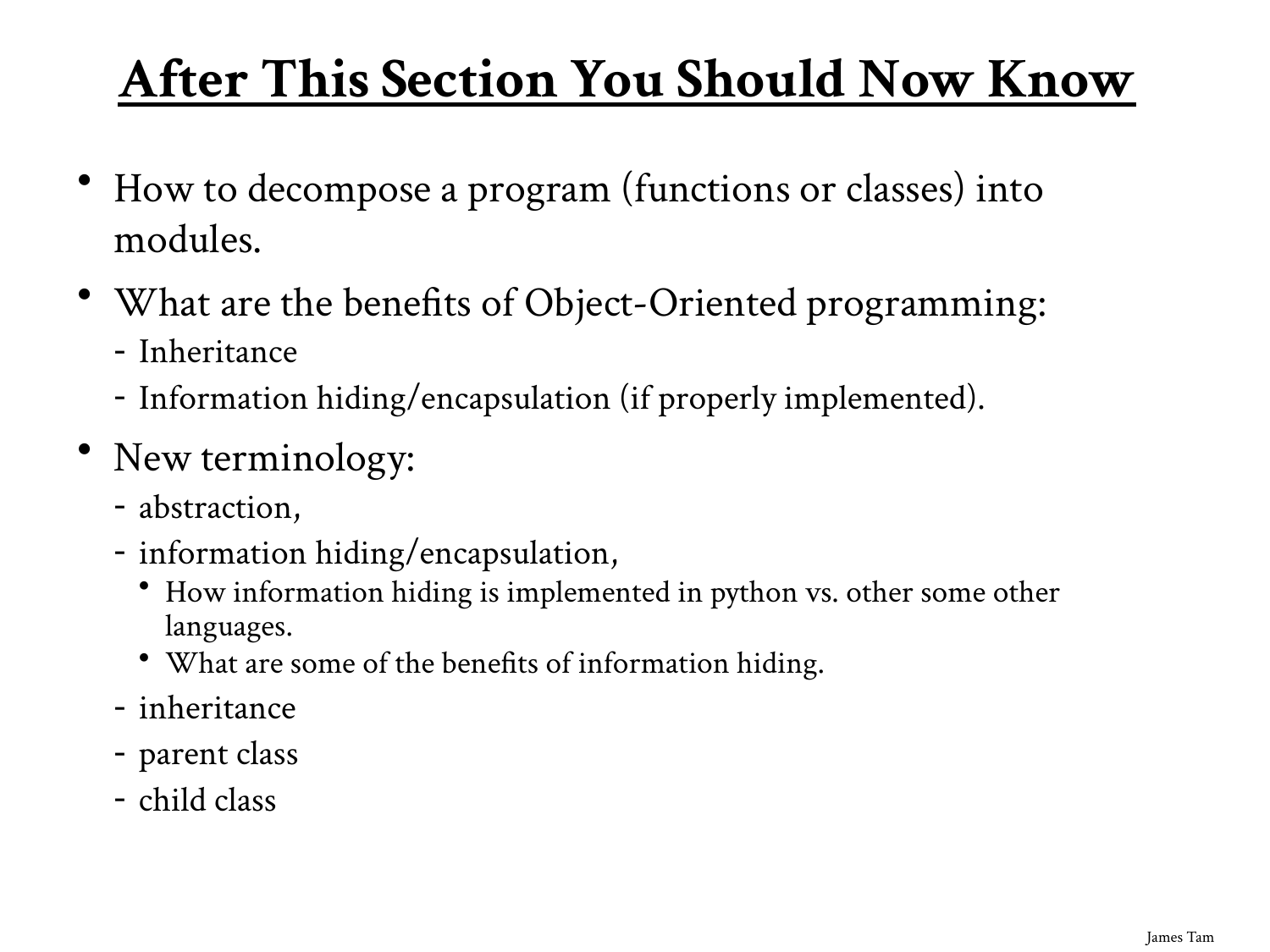

# After This Section You Should Now Know
How to decompose a program (functions or classes) into modules.
What are the benefits of Object-Oriented programming:
Inheritance
Information hiding/encapsulation (if properly implemented).
New terminology:
abstraction,
information hiding/encapsulation,
How information hiding is implemented in python vs. other some other languages.
What are some of the benefits of information hiding.
inheritance
parent class
child class